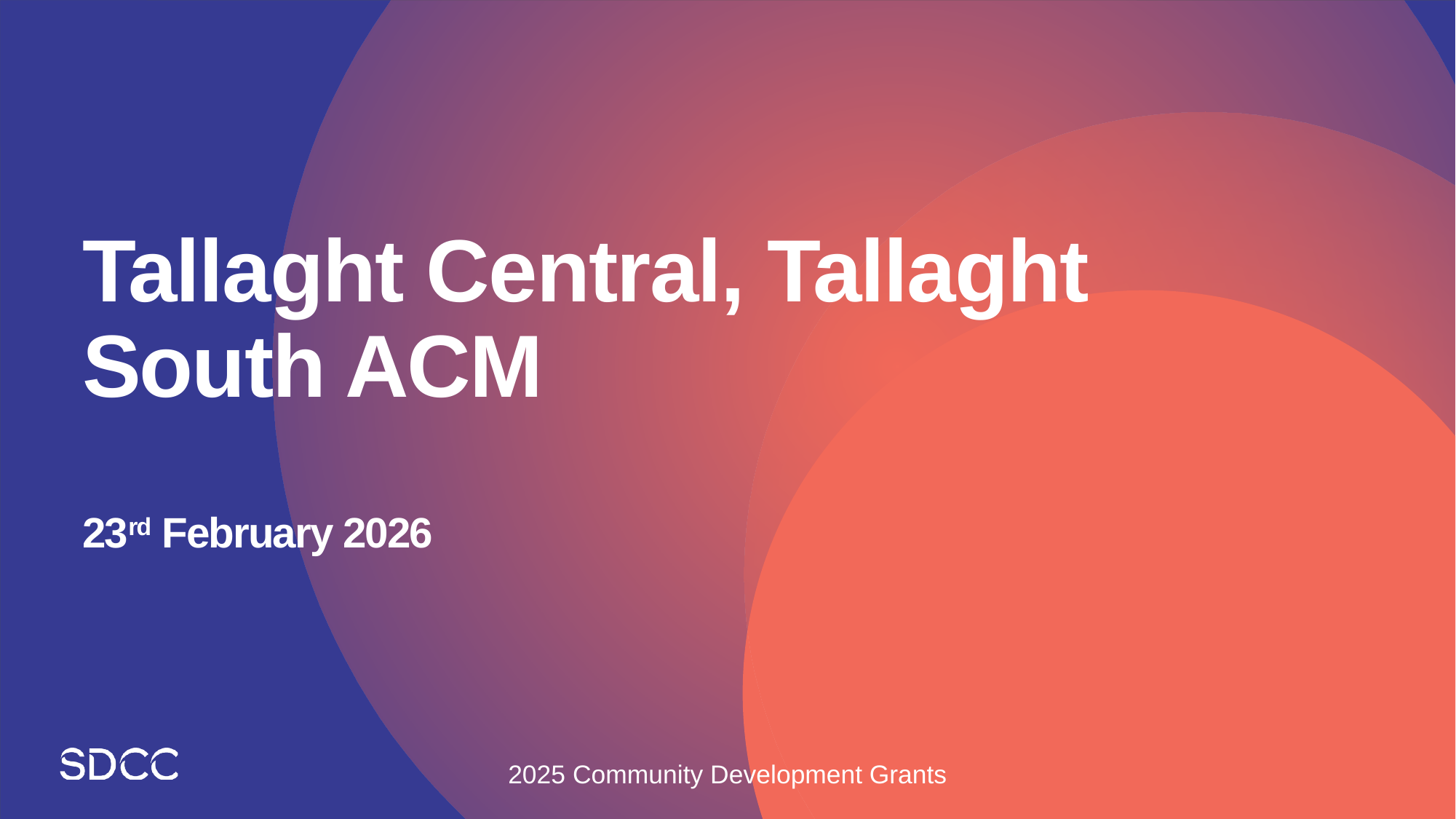

# Tallaght Central, Tallaght South ACM 23rd February 2026
2025 Community Development Grants